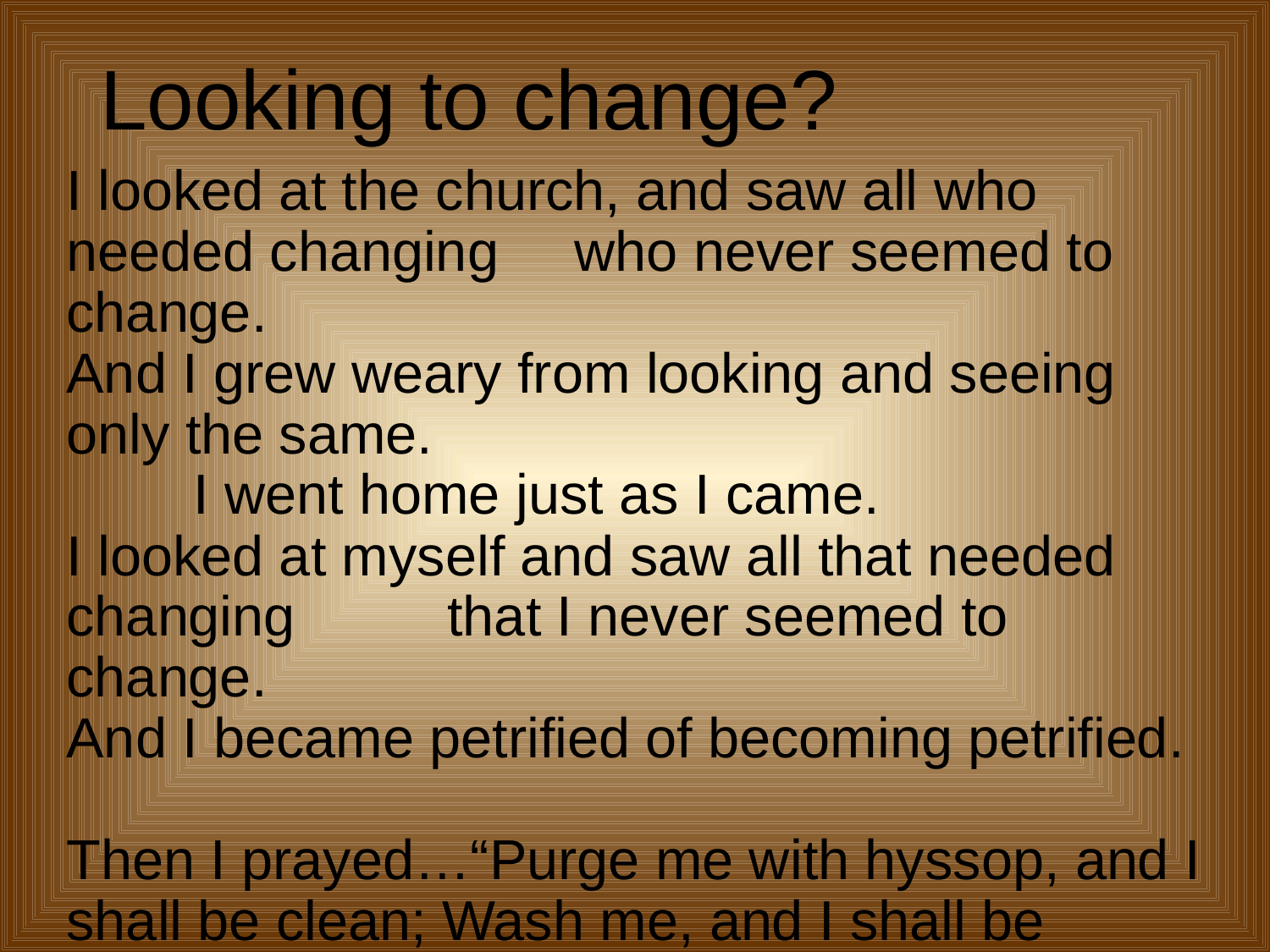

# Looking to change?
I looked at the church, and saw all who needed changing 	who never seemed to change.
And I grew weary from looking and seeing only the same.
	I went home just as I came.
I looked at myself and saw all that needed changing  	that I never seemed to change.
And I became petrified of becoming petrified.
Then I prayed…“Purge me with hyssop, and I shall be clean; Wash me, and I shall be whiter than snow. …Create in me a clean heart, O God, and renew a steadfast spirit within me.” (Psalm 51:7-10)